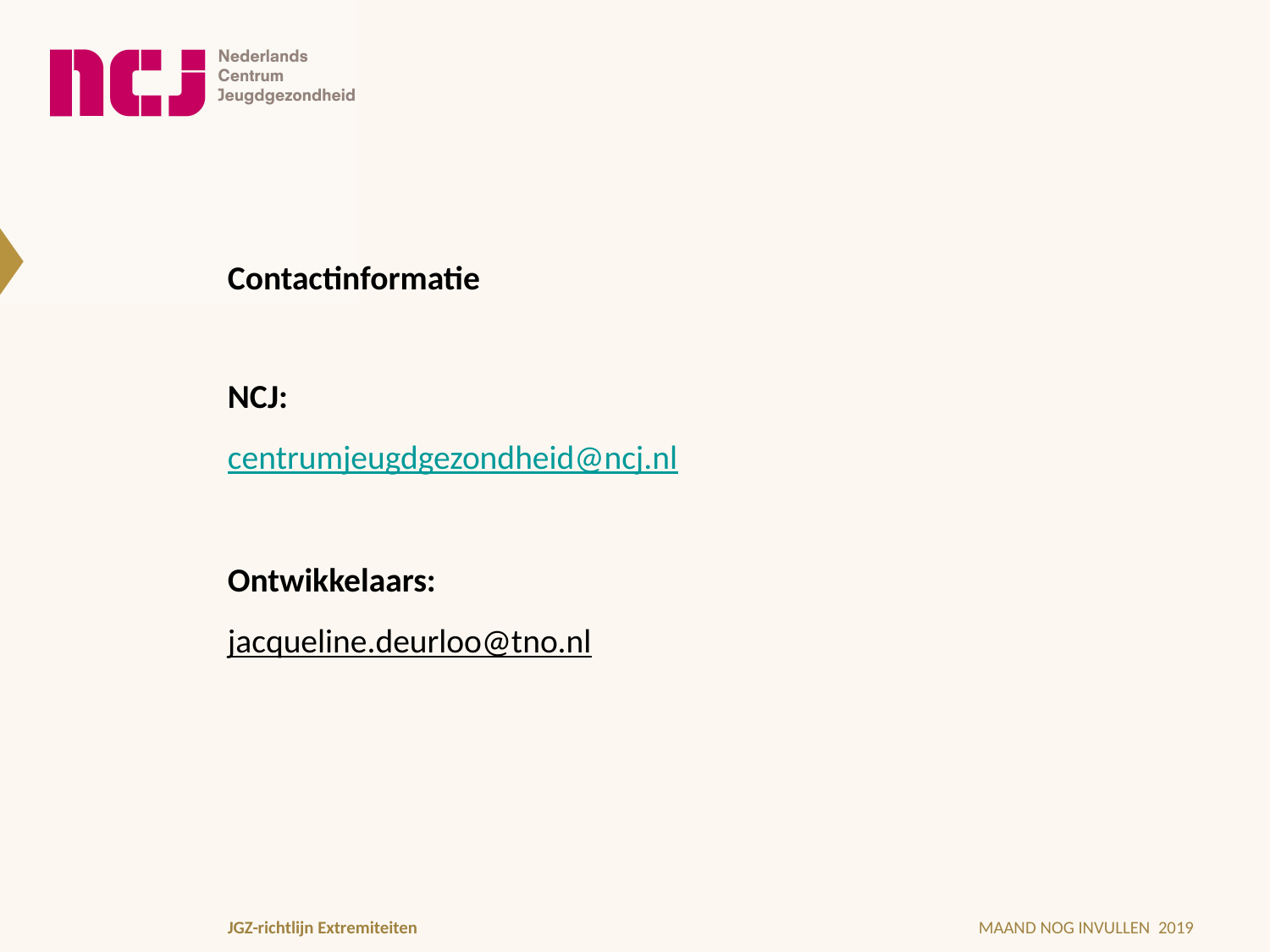

# Contactinformatie

NCJ:
centrumjeugdgezondheid@ncj.nl

Ontwikkelaars:
jacqueline.deurloo@tno.nl
JGZ-richtlijn Extremiteiten
MAAND NOG INVULLEN  2019